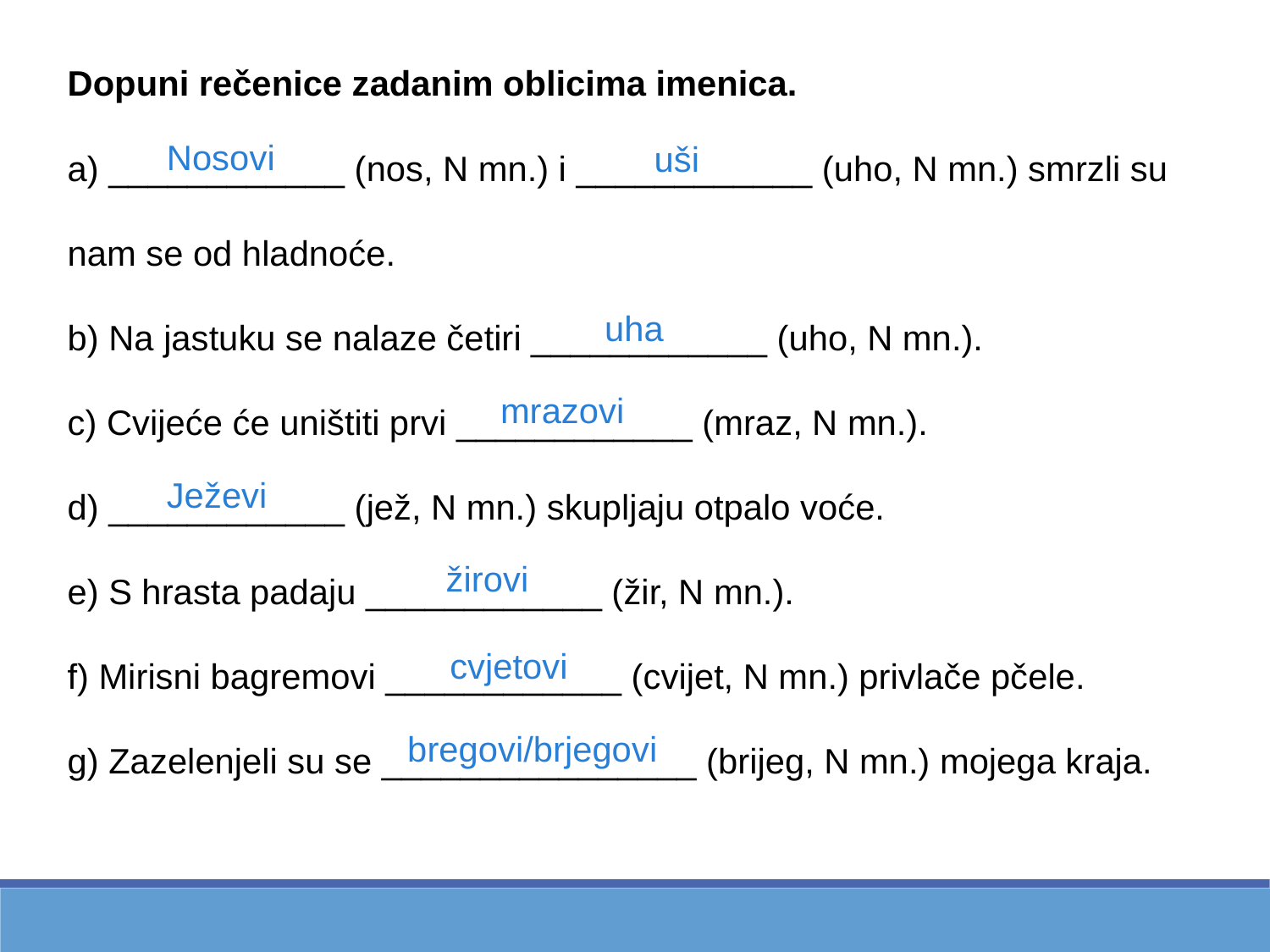

Dopuni rečenice zadanim oblicima imenica.
a) ____________ (nos, N mn.) i ____________ (uho, N mn.) smrzli su nam se od hladnoće.
b) Na jastuku se nalaze četiri ____________ (uho, N mn.).
c) Cvijeće će uništiti prvi ____________ (mraz, N mn.).
d) ____________ (jež, N mn.) skupljaju otpalo voće.
e) S hrasta padaju ____________ (žir, N mn.).
f) Mirisni bagremovi ____________ (cvijet, N mn.) privlače pčele.
g) Zazelenjeli su se ________________ (brijeg, N mn.) mojega kraja.
Nosovi
uši
uha
mrazovi
Ježevi
žirovi
cvjetovi
bregovi/brjegovi